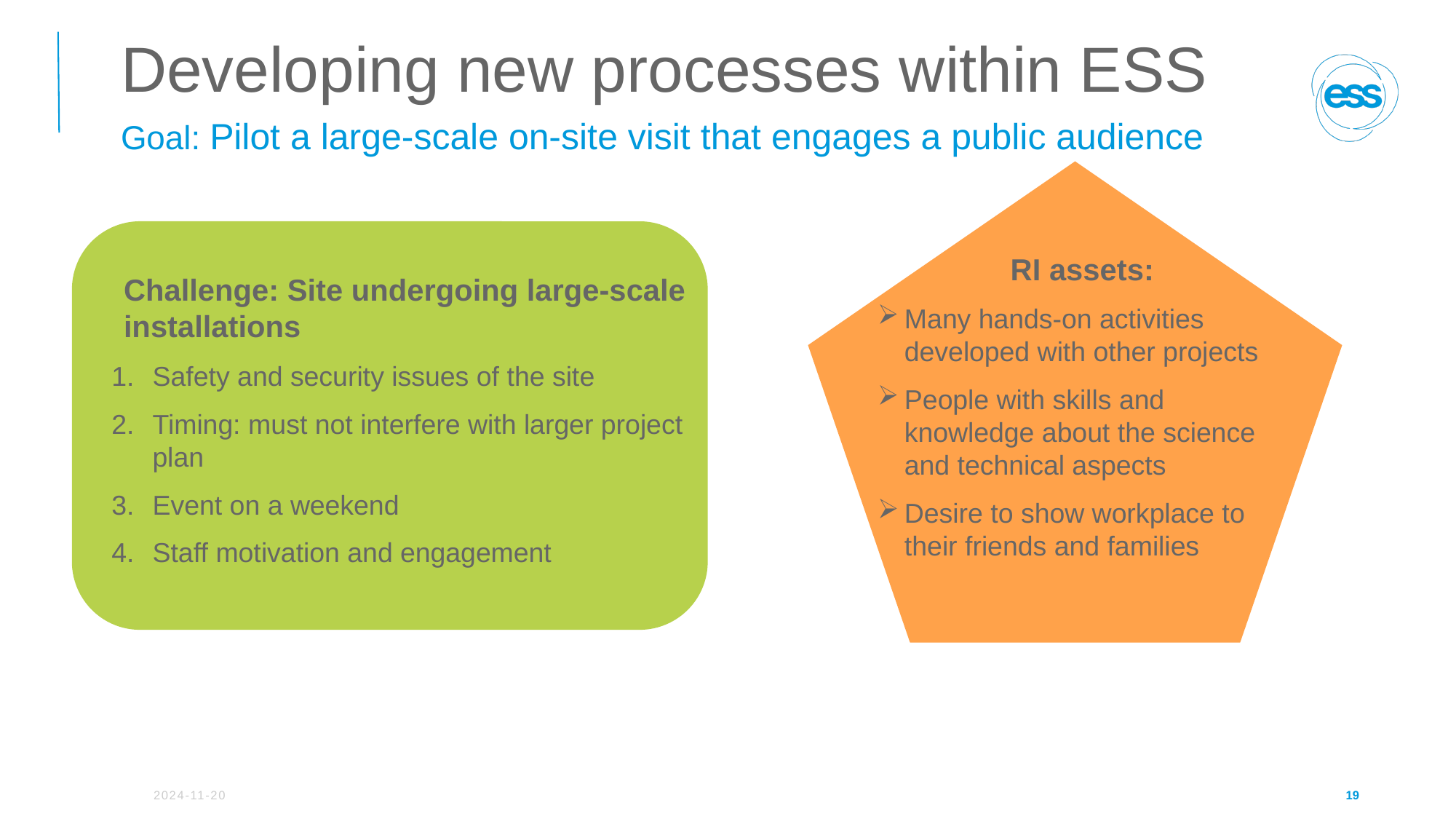

# Developing new processes within ESS
Goal: Pilot a large-scale on-site visit that engages a public audience

RI assets:
Many hands-on activities developed with other projects
People with skills and knowledge about the science and technical aspects
Desire to show workplace to their friends and families
Challenge: Site undergoing large-scale installations
Safety and security issues of the site
Timing: must not interfere with larger project plan
Event on a weekend
Staff motivation and engagement
2024-11-20
19